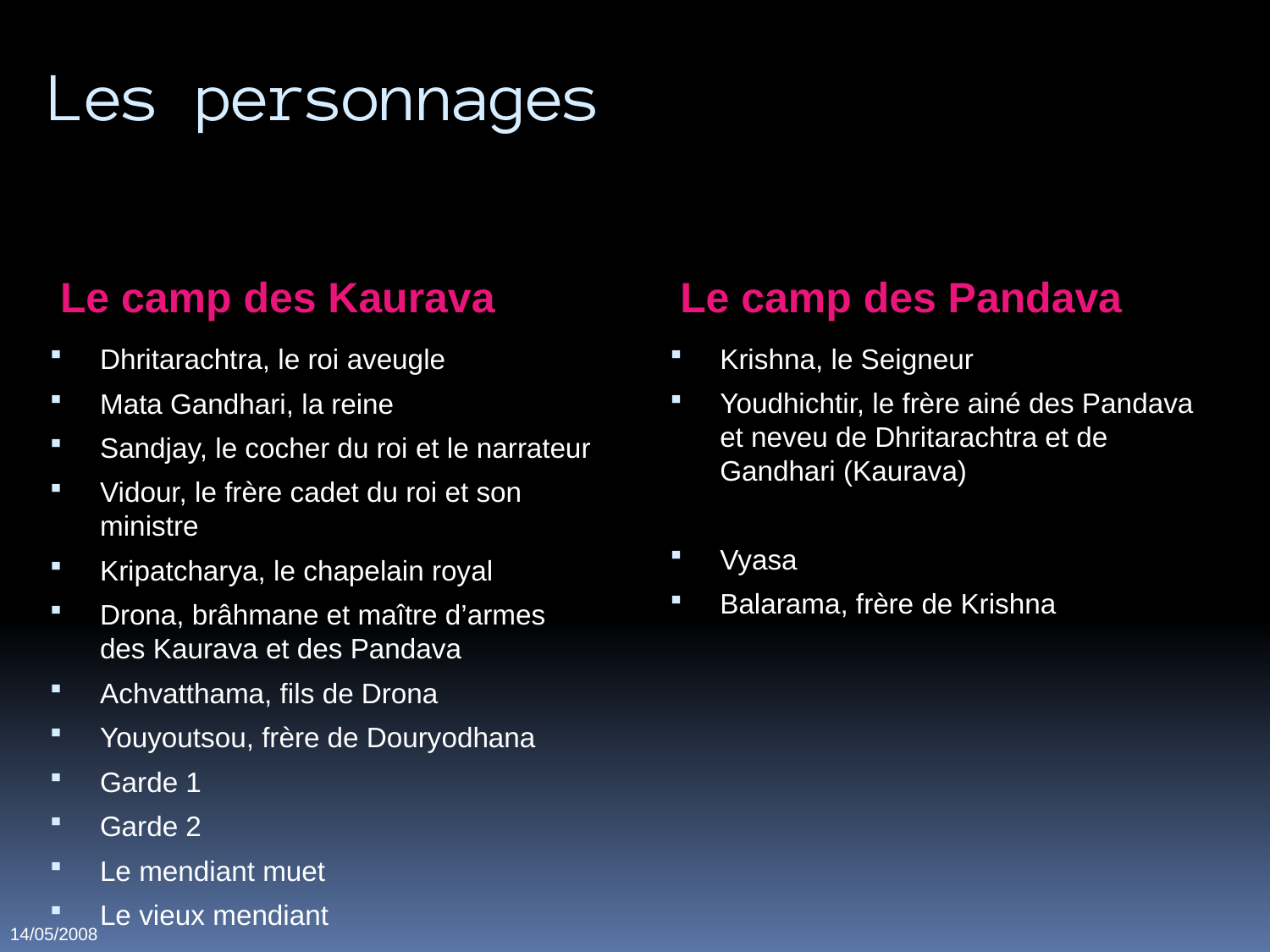

# Les personnages
Le camp des Kaurava
Le camp des Pandava
Dhritarachtra, le roi aveugle
Mata Gandhari, la reine
Sandjay, le cocher du roi et le narrateur
Vidour, le frère cadet du roi et son ministre
Kripatcharya, le chapelain royal
Drona, brâhmane et maître d’armes
des Kaurava et des Pandava
Achvatthama, fils de Drona
Youyoutsou, frère de Douryodhana
Garde 1
Garde 2
Le mendiant muet
Le vieux mendiant
Krishna, le Seigneur
Youdhichtir, le frère ainé des Pandava et neveu de Dhritarachtra et de Gandhari (Kaurava)

Vyasa
Balarama, frère de Krishna

7
14/05/2008